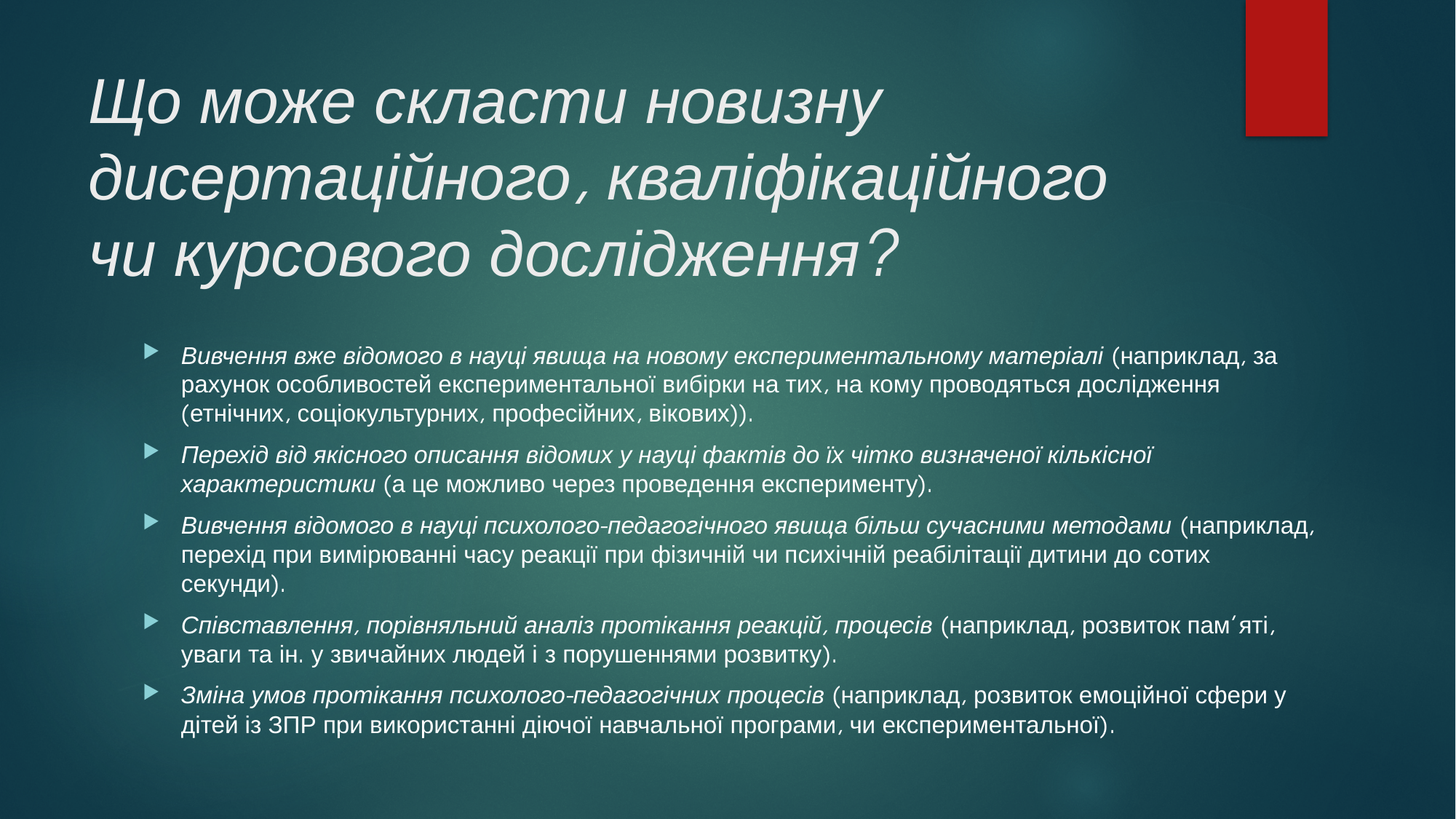

# Що може скласти новизну дисертаційного, кваліфікаційного чи курсового дослідження?
Вивчення вже відомого в науці явища на новому експериментальному матеріалі (наприклад, за рахунок особливостей експериментальної вибірки на тих, на кому проводяться дослідження (етнічних, соціокультурних, професійних, вікових)).
Перехід від якісного описання відомих у науці фактів до їх чітко визначеної кількісної характеристики (а це можливо через проведення експерименту).
Вивчення відомого в науці психолого-педагогічного явища більш сучасними методами (наприклад, перехід при вимірюванні часу реакції при фізичній чи психічній реабілітації дитини до сотих секунди).
Співставлення, порівняльний аналіз протікання реакцій, процесів (наприклад, розвиток пам’яті, уваги та ін. у звичайних людей і з порушеннями розвитку).
Зміна умов протікання психолого-педагогічних процесів (наприклад, розвиток емоційної сфери у дітей із ЗПР при використанні діючої навчальної програми, чи експериментальної).